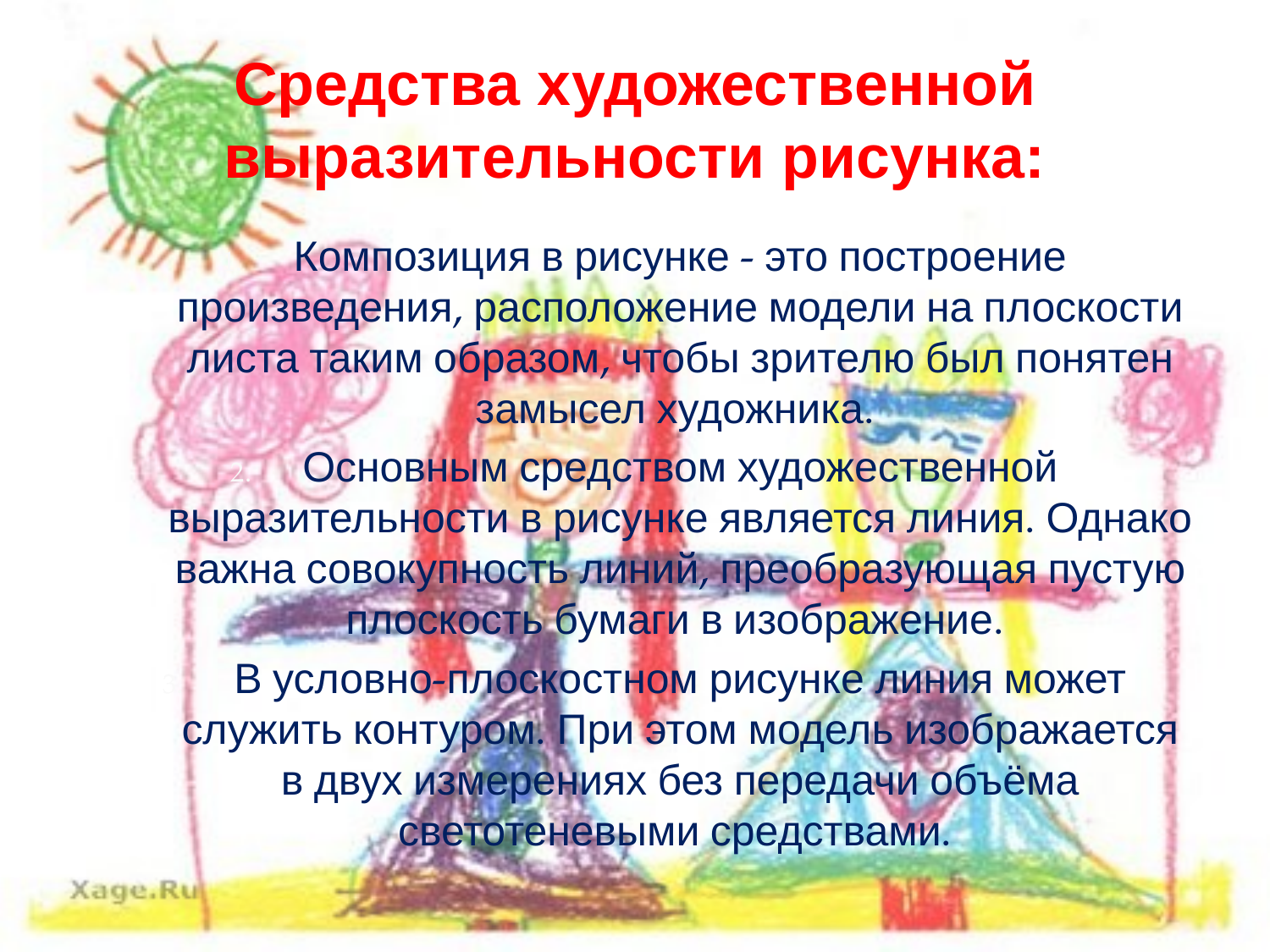

# Средства художественной выразительности рисунка:
Композиция в рисунке - это построение произведения, расположение модели на плоскости листа таким образом, чтобы зрителю был понятен замысел художника.
Основным средством художественной выразительности в рисунке является линия. Однако важна совокупность линий, преобразующая пустую плоскость бумаги в изображение.
В условно-плоскостном рисунке линия может служить контуром. При этом модель изображается в двух измерениях без передачи объёма светотеневыми средствами.